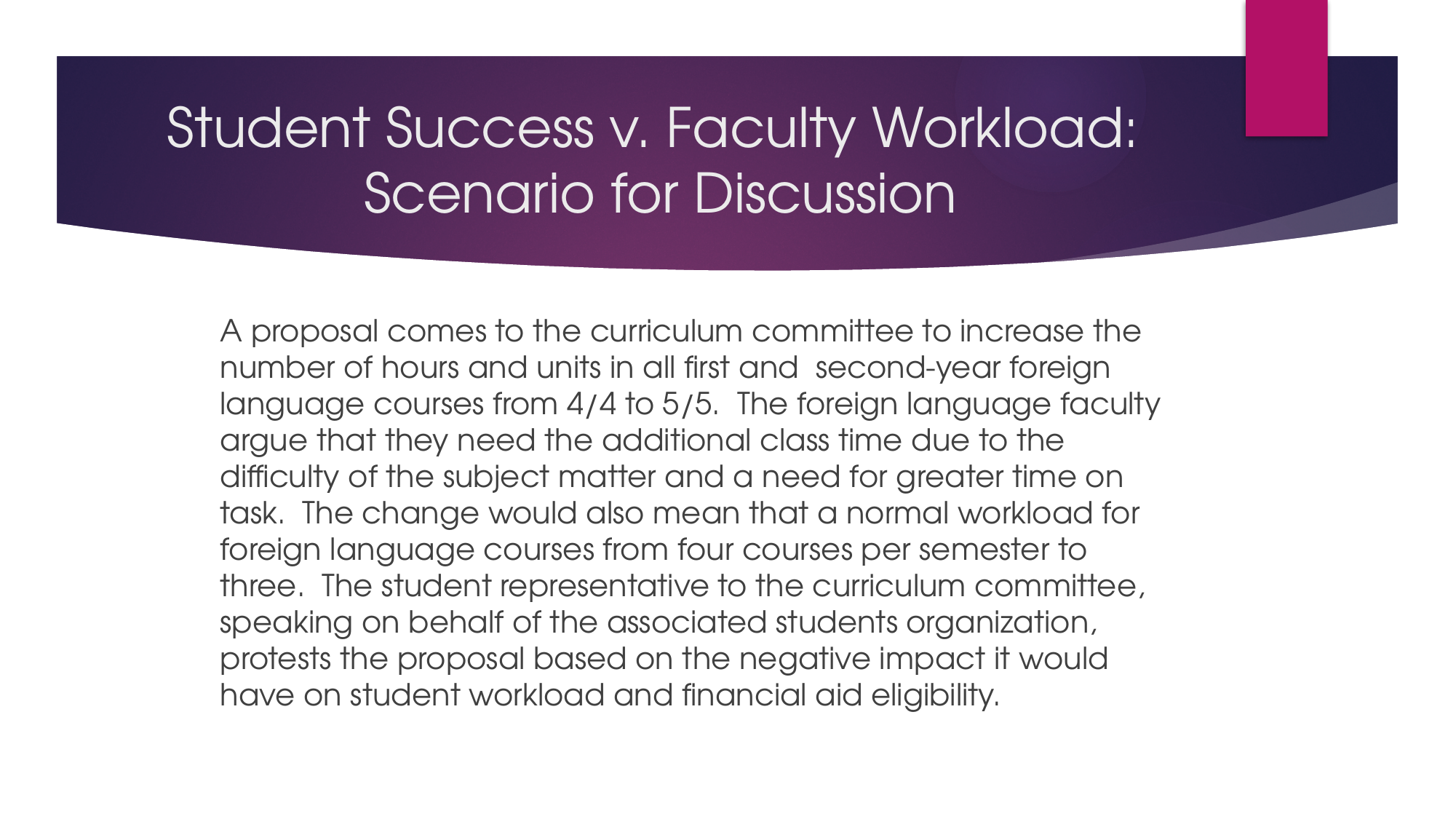

# Student Success v. Faculty Workload:  Scenario for Discussion
A proposal comes to the curriculum committee to increase the number of hours and units in all first and  second-year foreign language courses from 4/4 to 5/5.  The foreign language faculty argue that they need the additional class time due to the difficulty of the subject matter and a need for greater time on task.  The change would also mean that a normal workload for foreign language courses from four courses per semester to three.  The student representative to the curriculum committee, speaking on behalf of the associated students organization, protests the proposal based on the negative impact it would have on student workload and financial aid eligibility.